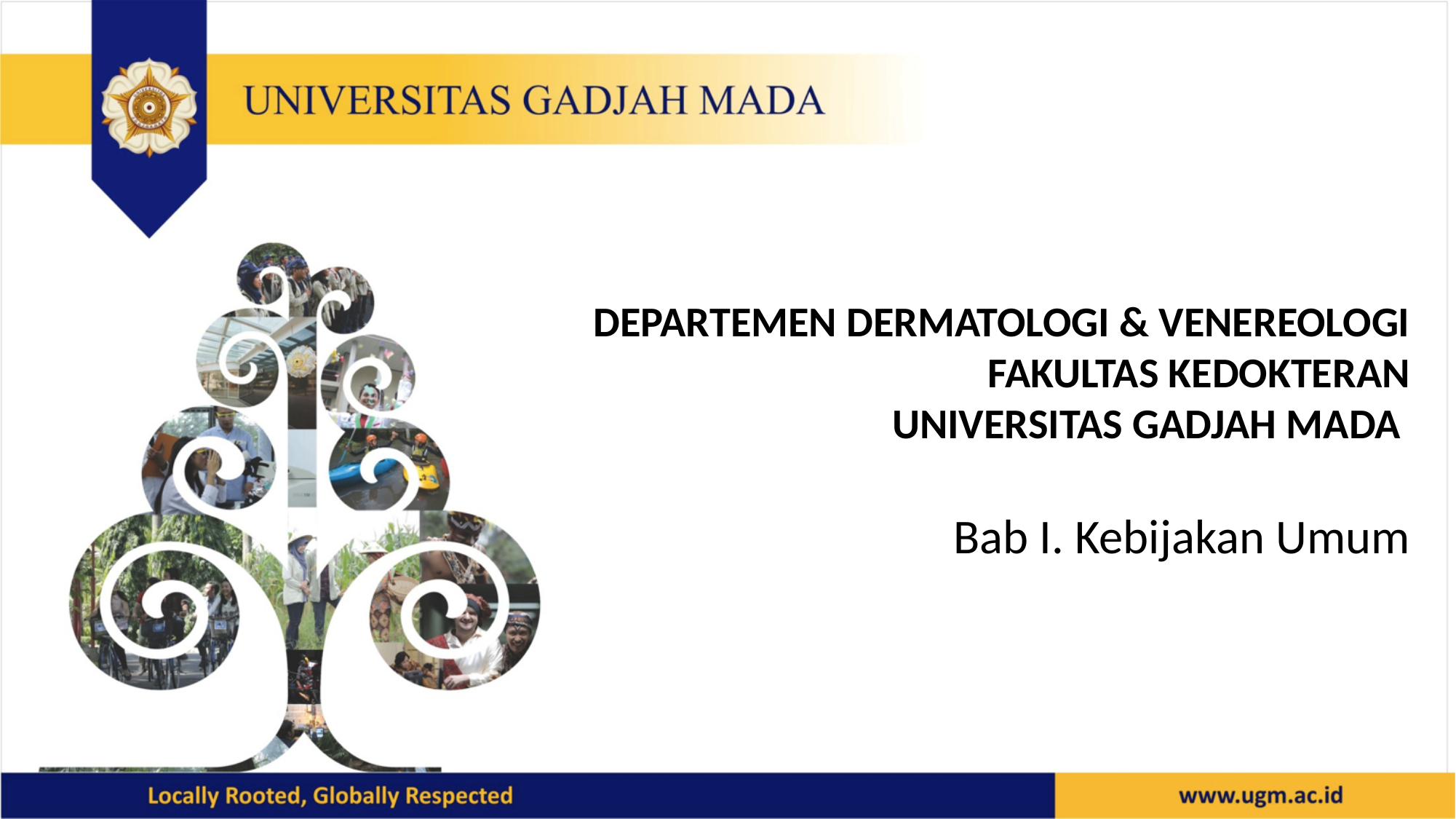

DEPARTEMEN DERMATOLOGI & VENEREOLOGI
FAKULTAS KEDOKTERAN
UNIVERSITAS GADJAH MADA

Bab I. Kebijakan Umum